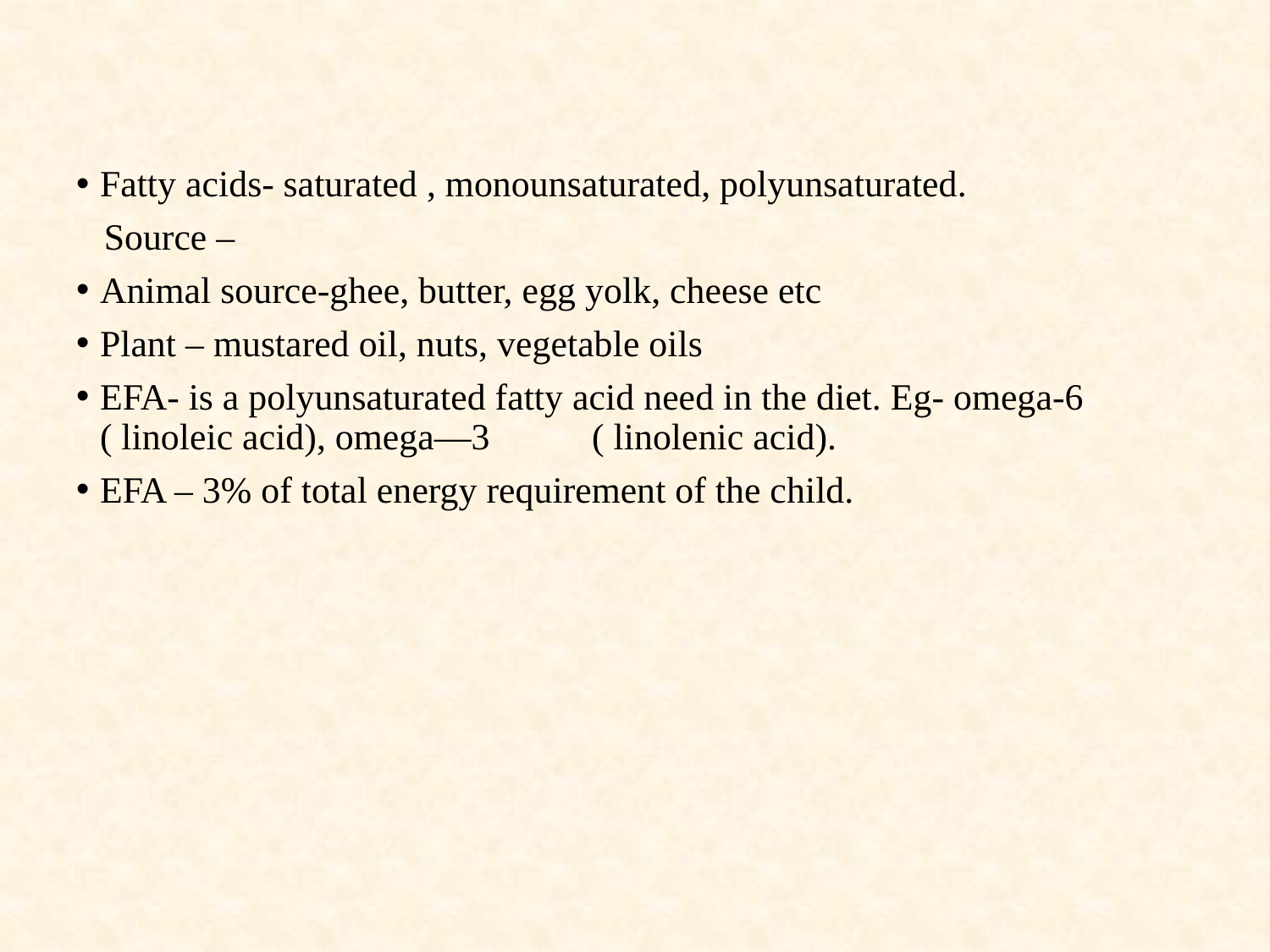

Fatty acids- saturated , monounsaturated, polyunsaturated.
   Source –
Animal source-ghee, butter, egg yolk, cheese etc
Plant – mustared oil, nuts, vegetable oils
EFA- is a polyunsaturated fatty acid need in the diet. Eg- omega-6 ( linoleic acid), omega—3           ( linolenic acid).
EFA – 3% of total energy requirement of the child.